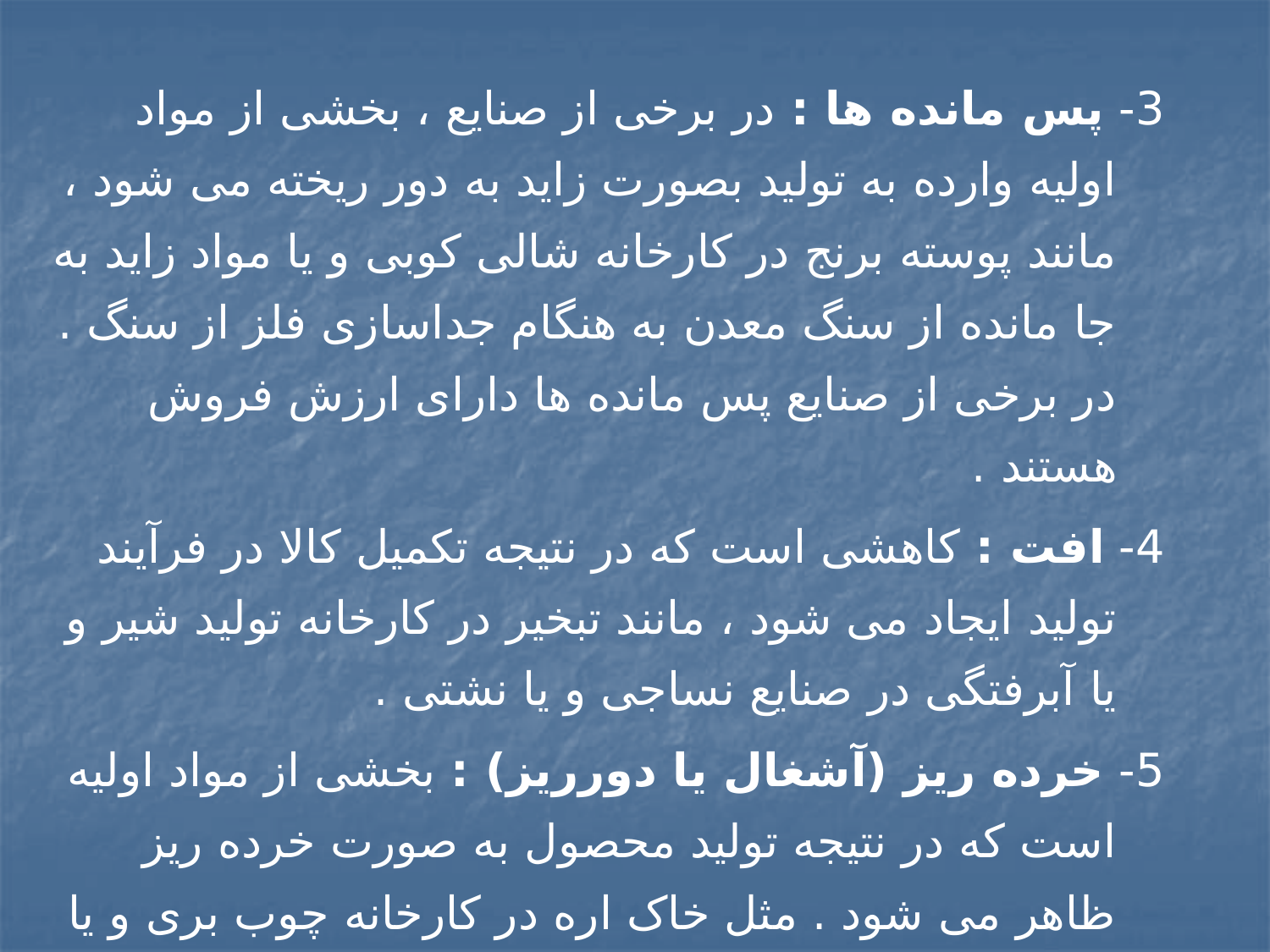

3- پس مانده ها : در برخی از صنایع ، بخشی از مواد اولیه وارده به تولید بصورت زاید به دور ریخته می شود ، مانند پوسته برنج در کارخانه شالی کوبی و یا مواد زاید به جا مانده از سنگ معدن به هنگام جداسازی فلز از سنگ . در برخی از صنایع پس مانده ها دارای ارزش فروش هستند .
4- افت : کاهشی است که در نتیجه تکمیل کالا در فرآیند تولید ایجاد می شود ، مانند تبخیر در کارخانه تولید شیر و یا آبرفتگی در صنایع نساجی و یا نشتی .
5- خرده ریز (آشغال یا دورریز) : بخشی از مواد اولیه است که در نتیجه تولید محصول به صورت خرده ریز ظاهر می شود . مثل خاک اره در کارخانه چوب بری و یا چوبهای بریده شده در کارخانه مبل سازی .
خرده ریز یا آشغال ممکن است دارای ارزش فروش باشد .